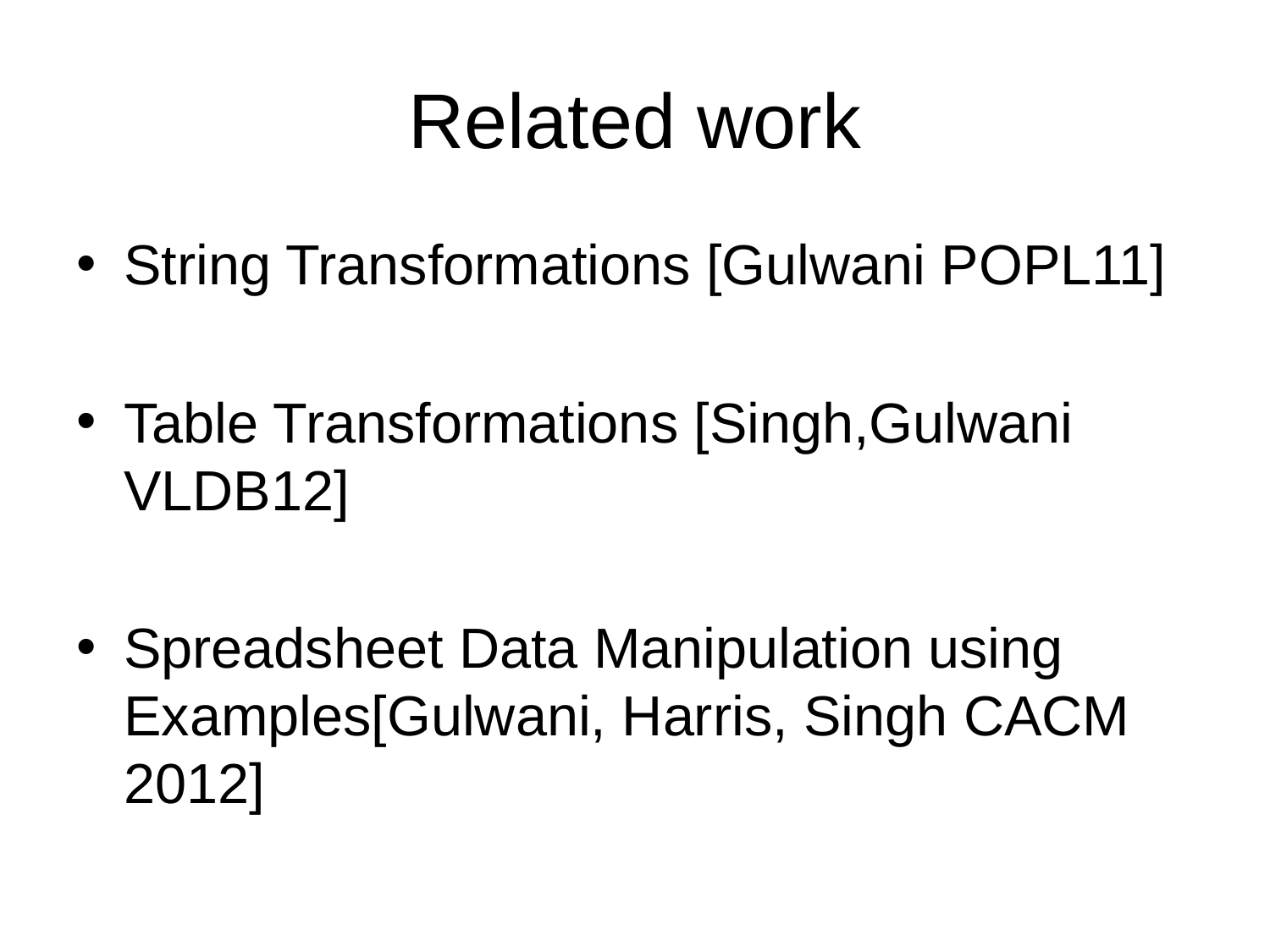

# Related work
String Transformations [Gulwani POPL11]

Table Transformations [Singh,Gulwani VLDB12]

Spreadsheet Data Manipulation using Examples[Gulwani, Harris, Singh CACM 2012]